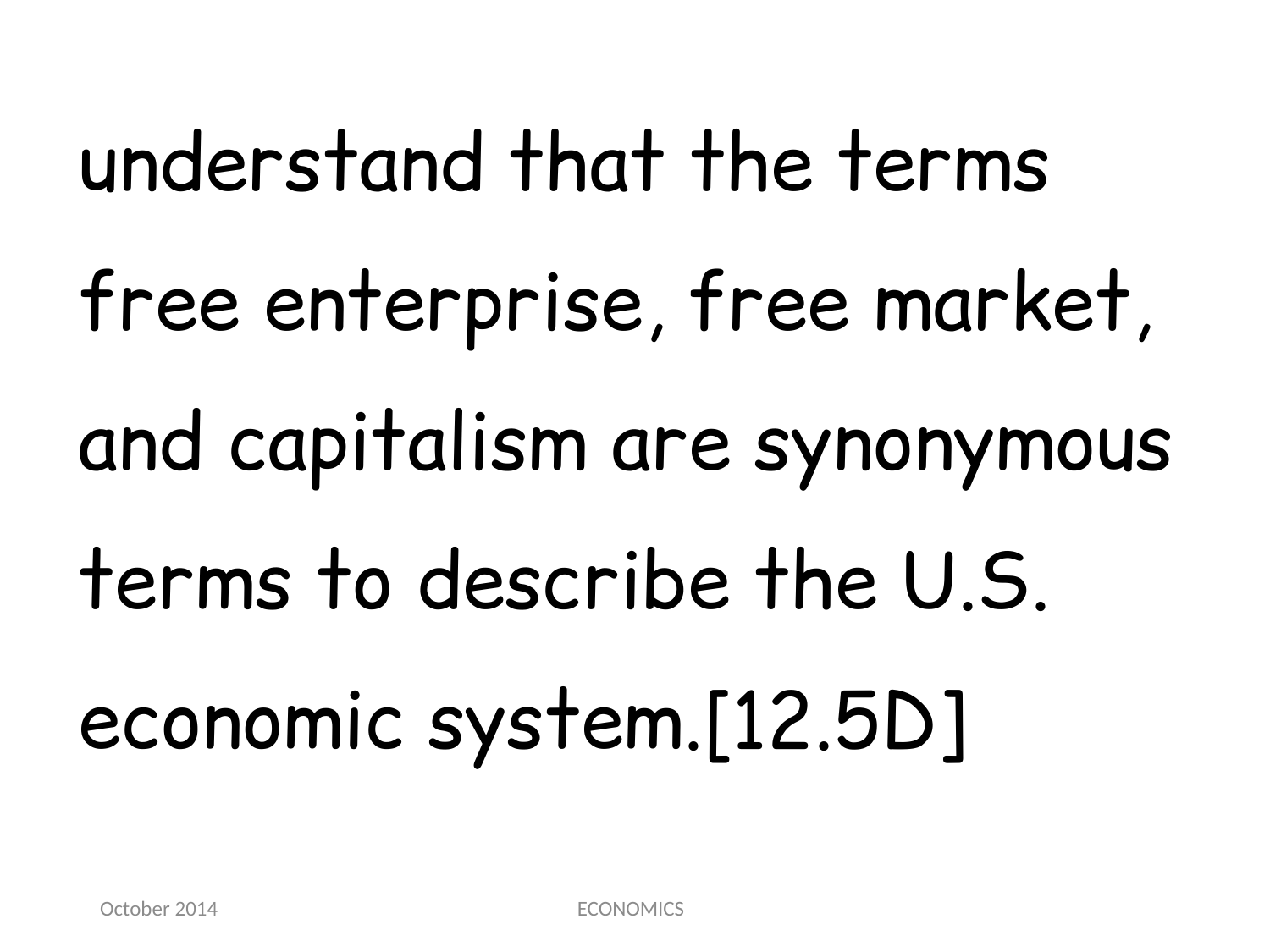

understand that the terms free enterprise, free market, and capitalism are synonymous terms to describe the U.S. economic system.[12.5D]
October 2014
ECONOMICS